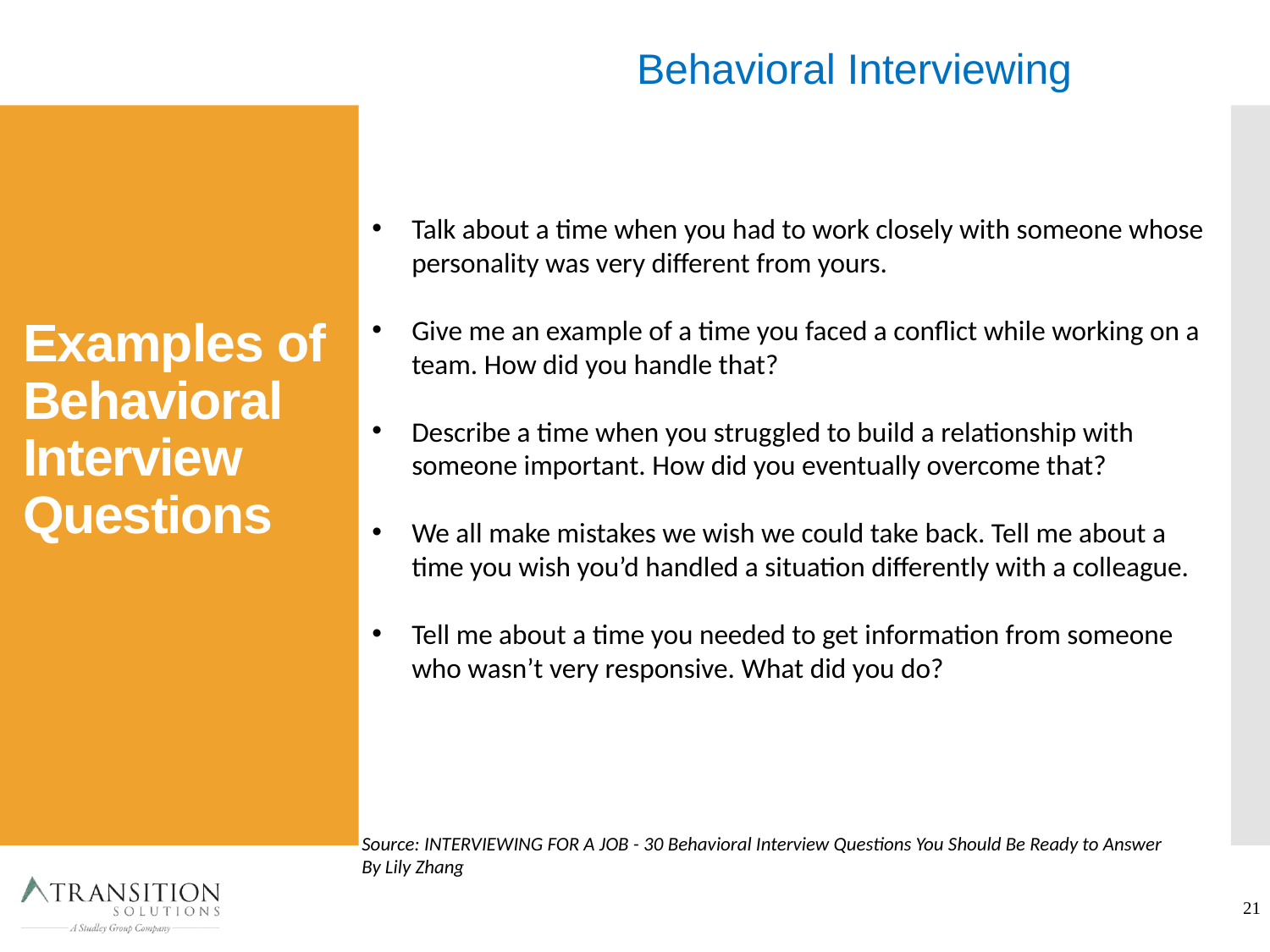

Behavioral Interviewing
Talk about a time when you had to work closely with someone whose personality was very different from yours.

Give me an example of a time you faced a conflict while working on a team. How did you handle that?

Describe a time when you struggled to build a relationship with someone important. How did you eventually overcome that?

We all make mistakes we wish we could take back. Tell me about a time you wish you’d handled a situation differently with a colleague.

Tell me about a time you needed to get information from someone who wasn’t very responsive. What did you do?

Examples of  Behavioral  Interview  Questions
Source: INTERVIEWING FOR A JOB - 30 Behavioral Interview Questions You Should Be Ready to Answer
By Lily Zhang

21